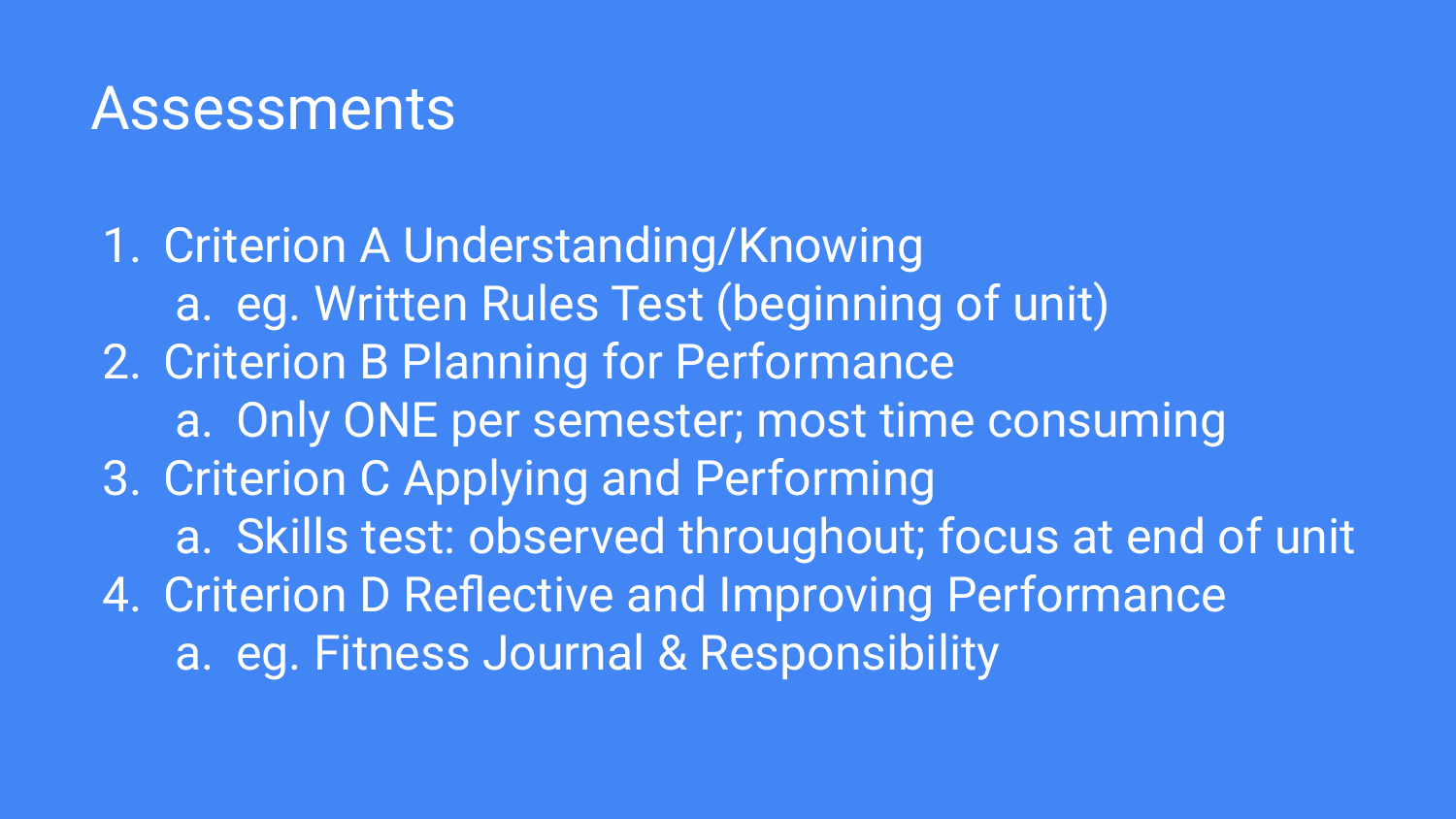

# Assessments

Criterion A Understanding/Knowing
eg. Written Rules Test (beginning of unit)
Criterion B Planning for Performance
Only ONE per semester; most time consuming
Criterion C Applying and Performing
Skills test: observed throughout; focus at end of unit
Criterion D Reflective and Improving Performance
eg. Fitness Journal & Responsibility